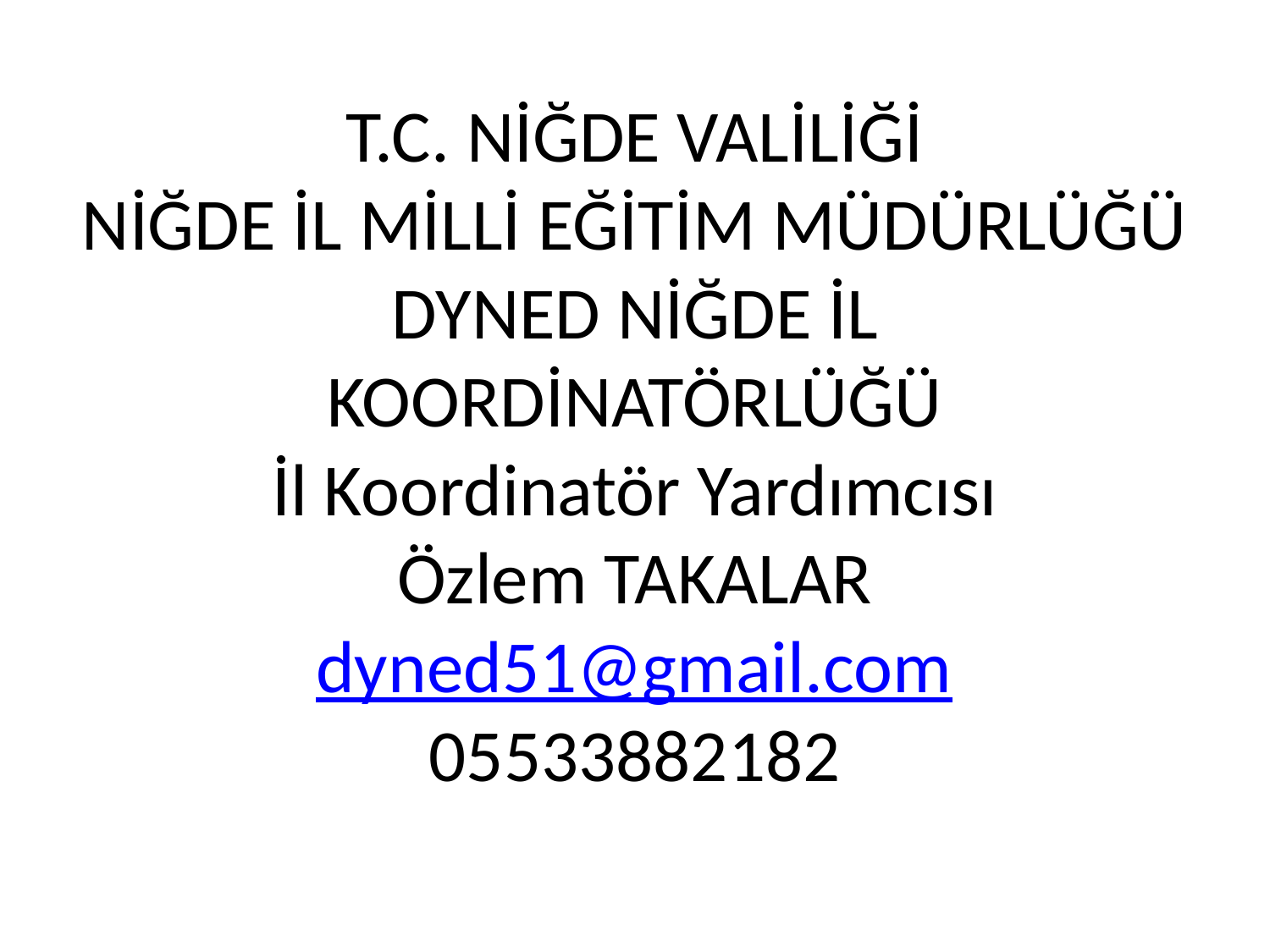

# T.C. NİĞDE VALİLİĞİ NİĞDE İL MİLLİ EĞİTİM MÜDÜRLÜĞÜ DYNED NİĞDE İL KOORDİNATÖRLÜĞÜ İl Koordinatör Yardımcısı Özlem TAKALAR dyned51@gmail.com 05533882182